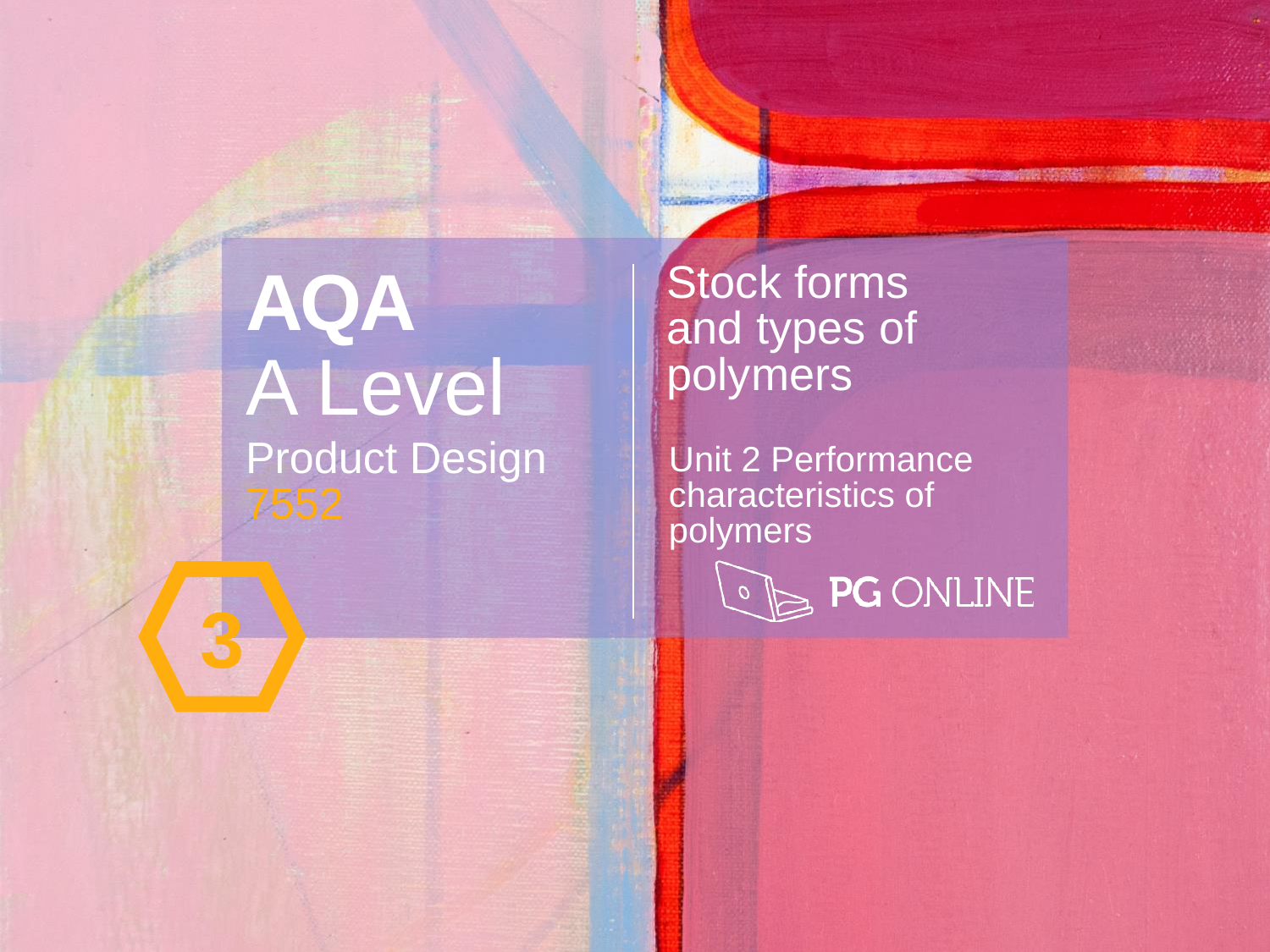

AQA
A Level
Product Design 7552
Stock forms
and types of polymers
Unit 2 Performance
characteristics of polymers
3